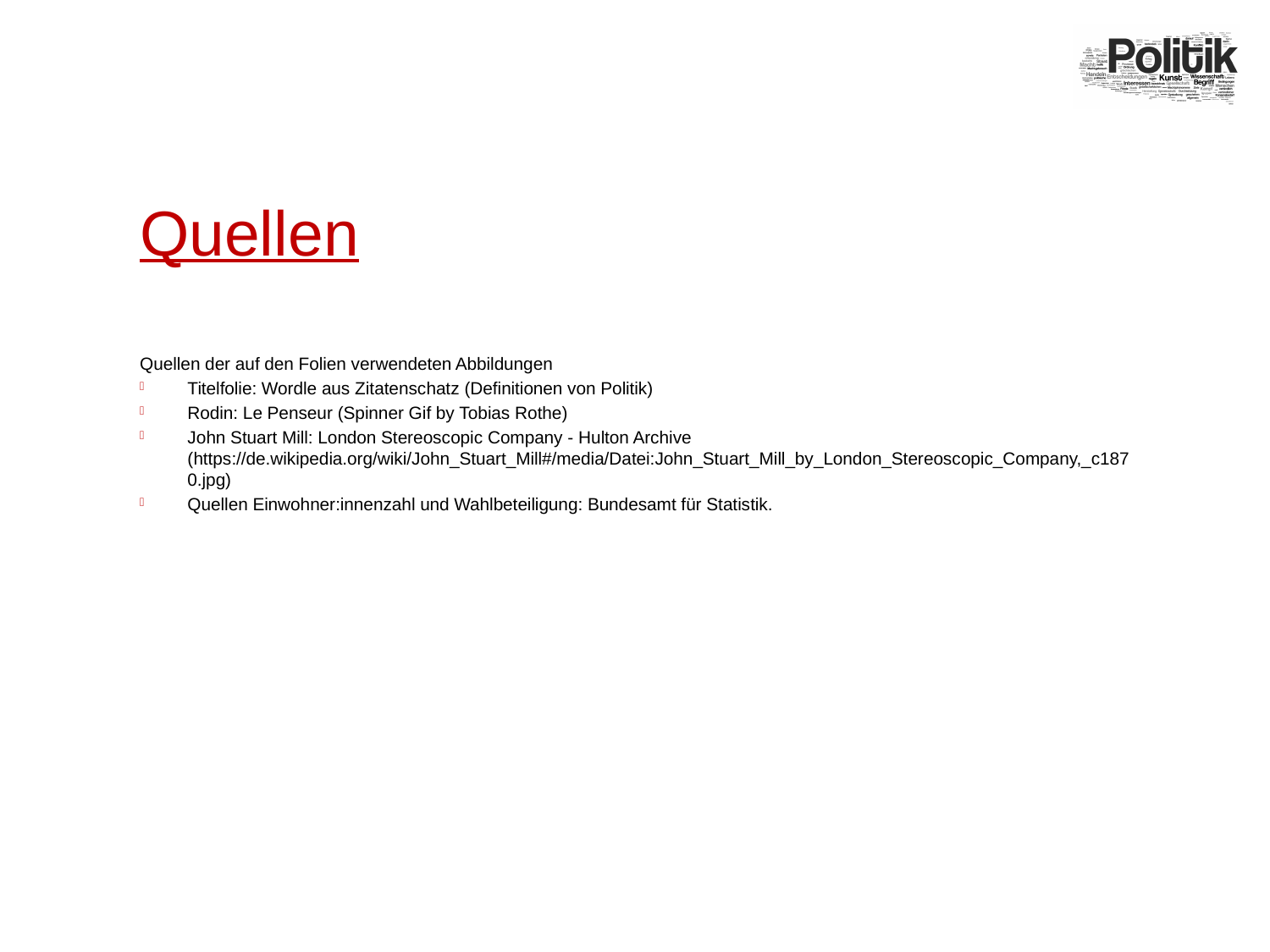

# Quellen
Quellen der auf den Folien verwendeten Abbildungen
Titelfolie: Wordle aus Zitatenschatz (Definitionen von Politik)
Rodin: Le Penseur (Spinner Gif by Tobias Rothe)
John Stuart Mill: London Stereoscopic Company - Hulton Archive (https://de.wikipedia.org/wiki/John_Stuart_Mill#/media/Datei:John_Stuart_Mill_by_London_Stereoscopic_Company,_c1870.jpg)
Quellen Einwohner:innenzahl und Wahlbeteiligung: Bundesamt für Statistik.